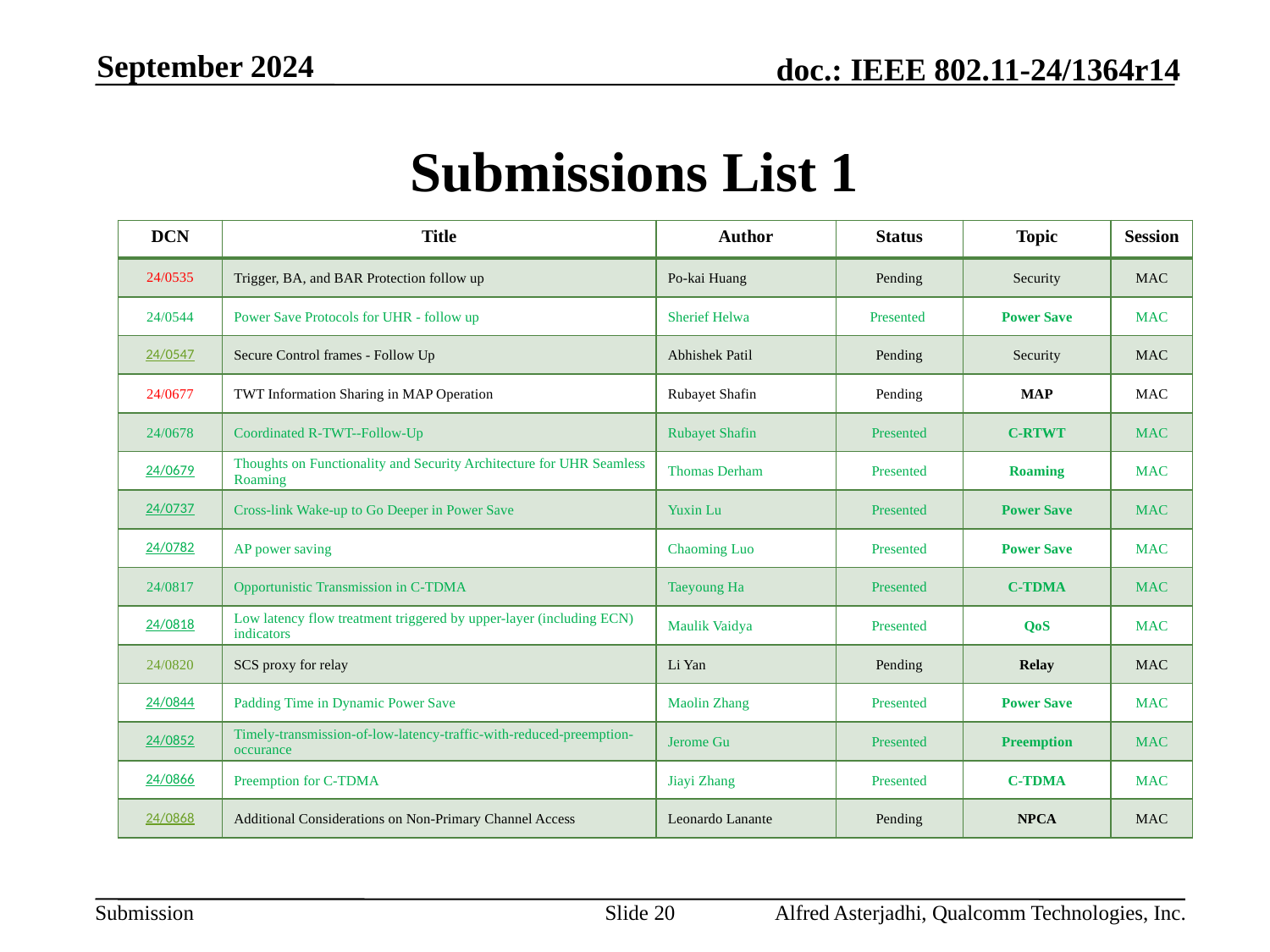

September 2024
# Submissions List 1
| DCN | Title | Author | Status | Topic | Session |
| --- | --- | --- | --- | --- | --- |
| 24/0535 | Trigger, BA, and BAR Protection follow up | Po-kai Huang | Pending | Security | MAC |
| 24/0544 | Power Save Protocols for UHR - follow up | Sherief Helwa | Presented | Power Save | MAC |
| 24/0547 | Secure Control frames - Follow Up | Abhishek Patil | Pending | Security | MAC |
| 24/0677 | TWT Information Sharing in MAP Operation | Rubayet Shafin | Pending | MAP | MAC |
| 24/0678 | Coordinated R-TWT--Follow-Up | Rubayet Shafin | Presented | C-RTWT | MAC |
| 24/0679 | Thoughts on Functionality and Security Architecture for UHR Seamless Roaming | Thomas Derham | Presented | Roaming | MAC |
| 24/0737 | Cross-link Wake-up to Go Deeper in Power Save | Yuxin Lu | Presented | Power Save | MAC |
| 24/0782 | AP power saving | Chaoming Luo | Presented | Power Save | MAC |
| 24/0817 | Opportunistic Transmission in C-TDMA | Taeyoung Ha | Presented | C-TDMA | MAC |
| 24/0818 | Low latency flow treatment triggered by upper-layer (including ECN) indicators | Maulik Vaidya | Presented | QoS | MAC |
| 24/0820 | SCS proxy for relay | Li Yan | Pending | Relay | MAC |
| 24/0844 | Padding Time in Dynamic Power Save | Maolin Zhang | Presented | Power Save | MAC |
| 24/0852 | Timely-transmission-of-low-latency-traffic-with-reduced-preemption-occurance | Jerome Gu | Presented | Preemption | MAC |
| 24/0866 | Preemption for C-TDMA | Jiayi Zhang | Presented | C-TDMA | MAC |
| 24/0868 | Additional Considerations on Non-Primary Channel Access | Leonardo Lanante | Pending | NPCA | MAC |
Slide 20
Alfred Asterjadhi, Qualcomm Technologies, Inc.